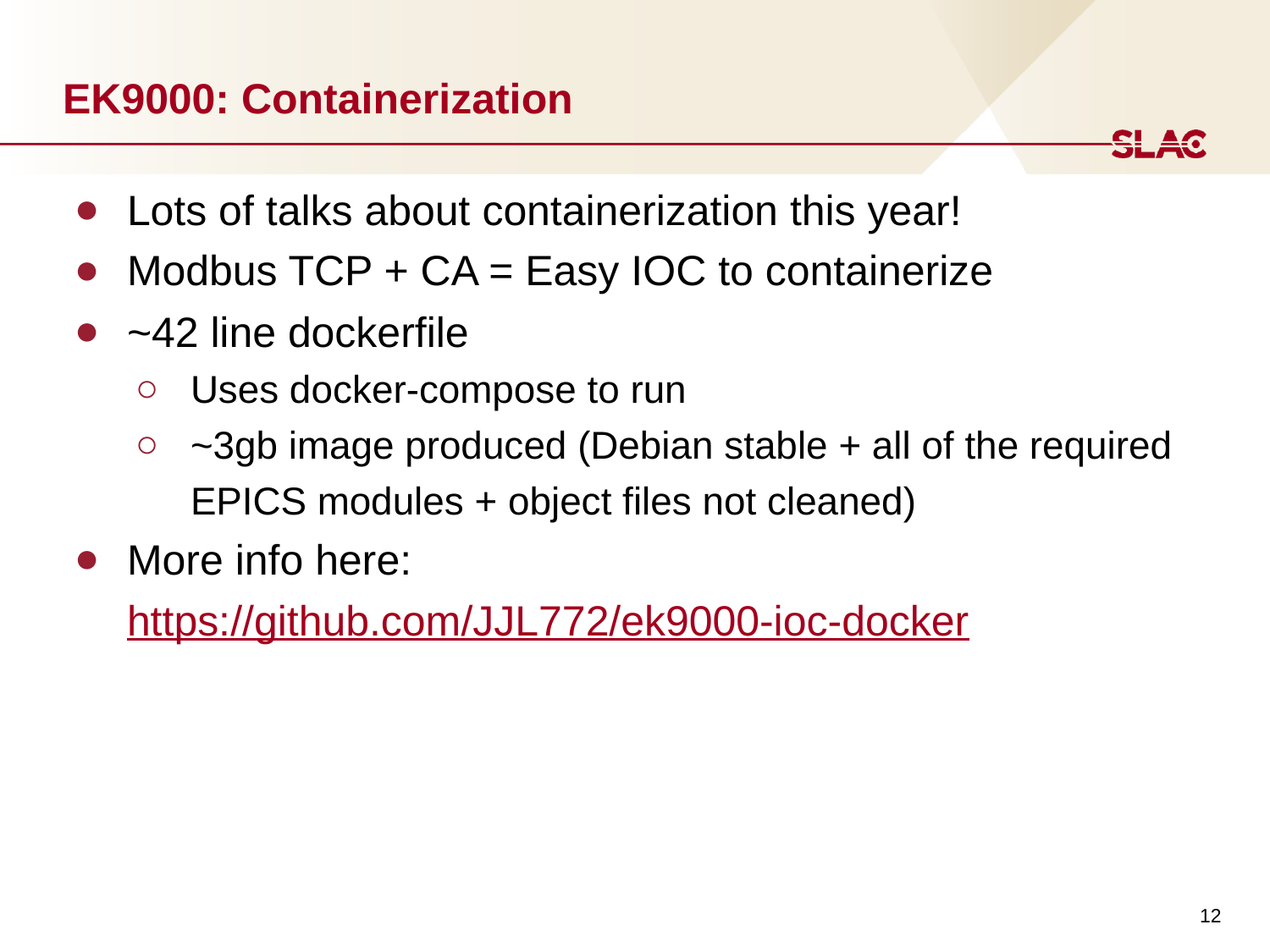

# EK9000: Containerization
Lots of talks about containerization this year!
Modbus TCP + CA = Easy IOC to containerize
~42 line dockerfile
Uses docker-compose to run
~3gb image produced (Debian stable + all of the required EPICS modules + object files not cleaned)
More info here: https://github.com/JJL772/ek9000-ioc-docker

12